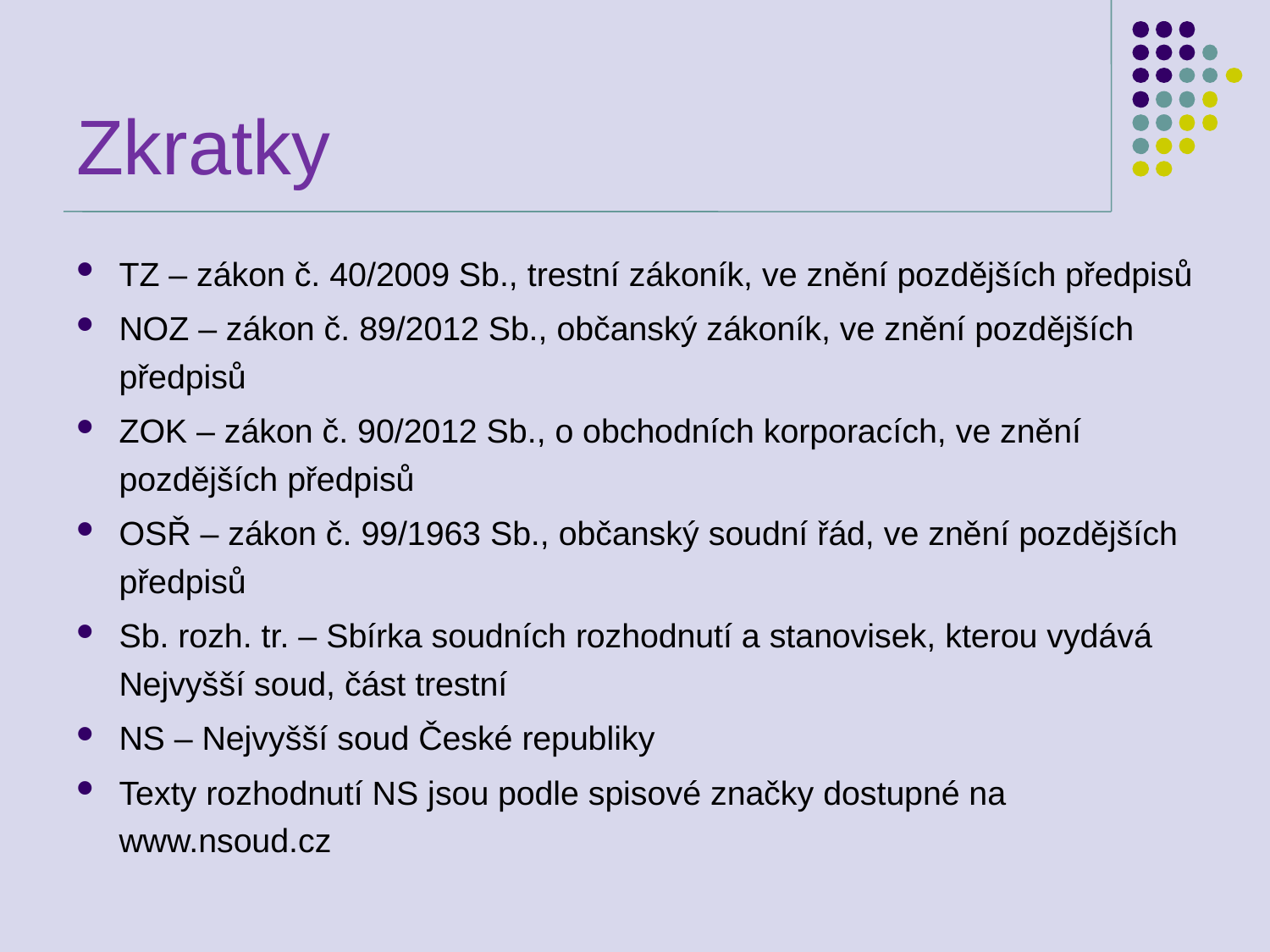

# Zkratky
TZ – zákon č. 40/2009 Sb., trestní zákoník, ve znění pozdějších předpisů
NOZ – zákon č. 89/2012 Sb., občanský zákoník, ve znění pozdějších předpisů
ZOK – zákon č. 90/2012 Sb., o obchodních korporacích, ve znění pozdějších předpisů
OSŘ – zákon č. 99/1963 Sb., občanský soudní řád, ve znění pozdějších předpisů
Sb. rozh. tr. – Sbírka soudních rozhodnutí a stanovisek, kterou vydává Nejvyšší soud, část trestní
NS – Nejvyšší soud České republiky
Texty rozhodnutí NS jsou podle spisové značky dostupné na www.nsoud.cz